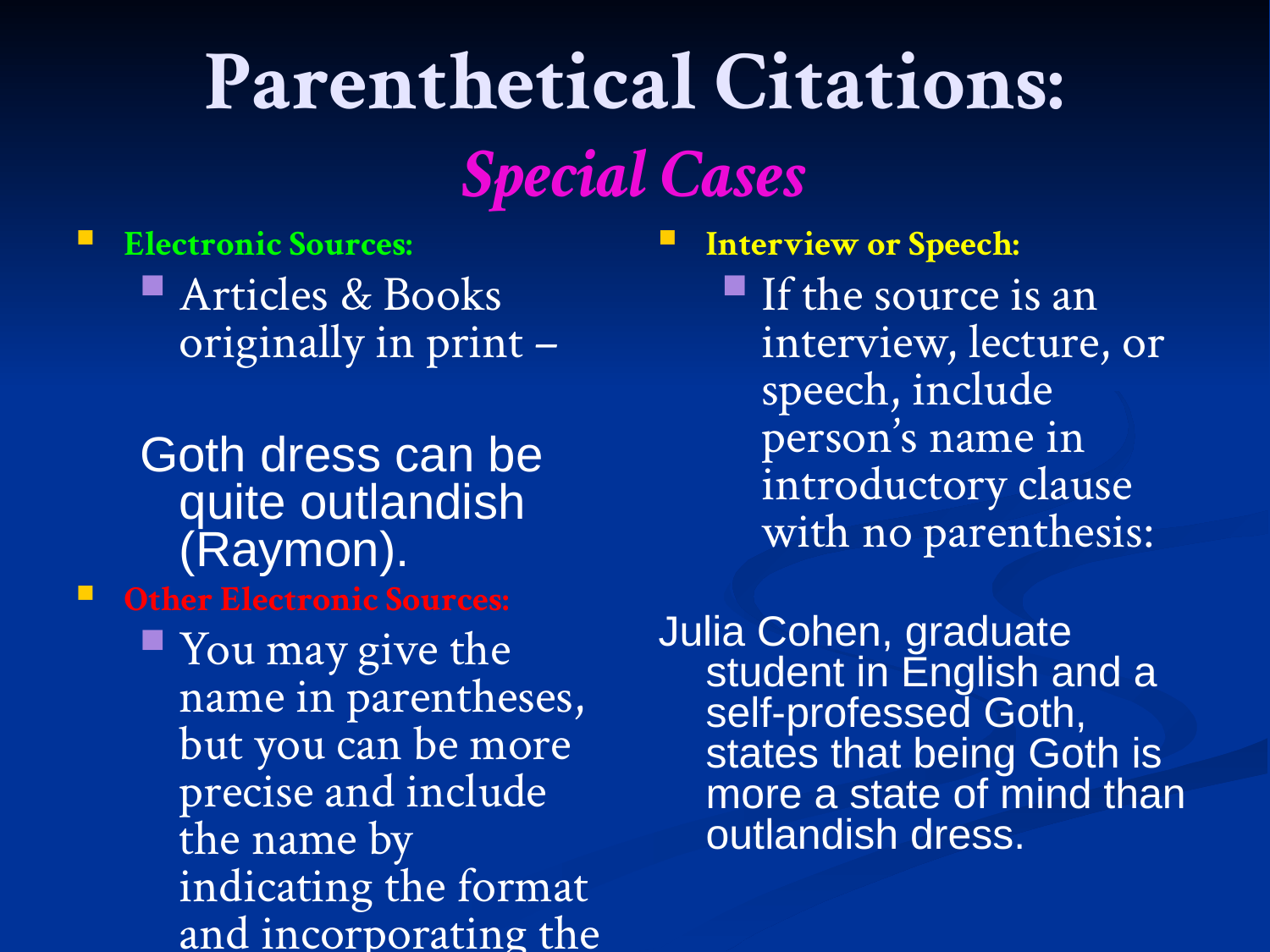

# Parenthetical Citations: Special Cases
Electronic Sources:
Articles & Books originally in print –

Goth dress can be quite outlandish (Raymon).
Other Electronic Sources:
You may give the name in parentheses, but you can be more precise and include the name by indicating the format and incorporating the name smoothly into your sentence.

Interview or Speech:
If the source is an interview, lecture, or speech, include person’s name in introductory clause with no parenthesis:

Julia Cohen, graduate student in English and a self-professed Goth, states that being Goth is more a state of mind than outlandish dress.